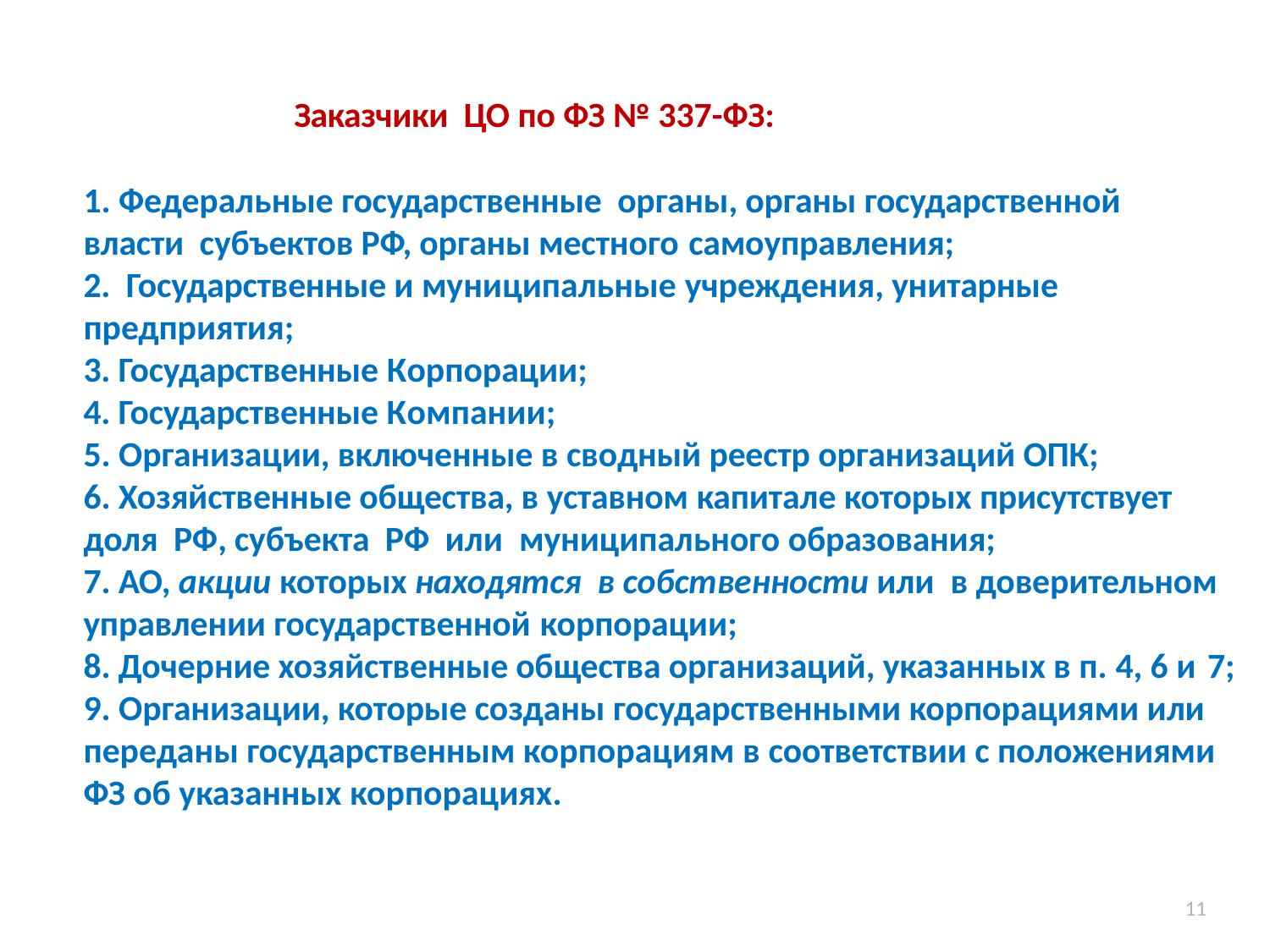

Прием в вузы
                                Заказчики  ЦО по ФЗ № 337-ФЗ:

1. Федеральные государственные  органы, органы государственной  власти  субъектов РФ, органы местного самоуправления;
2.  Государственные и муниципальные учреждения, унитарные предприятия;
3. Государственные Корпорации;
4. Государственные Компании;
5. Организации, включенные в сводный реестр организаций ОПК;
6. Хозяйственные общества, в уставном капитале которых присутствует  доля  РФ, субъекта  РФ  или  муниципального образования;
7. АО, акции которых находятся  в собственности или  в доверительном управлении государственной корпорации;
8. Дочерние хозяйственные общества организаций, указанных в п. 4, 6 и 7;
9. Организации, которые созданы государственными корпорациями или  переданы государственным корпорациям в соответствии с положениями   ФЗ об указанных корпорациях.

11